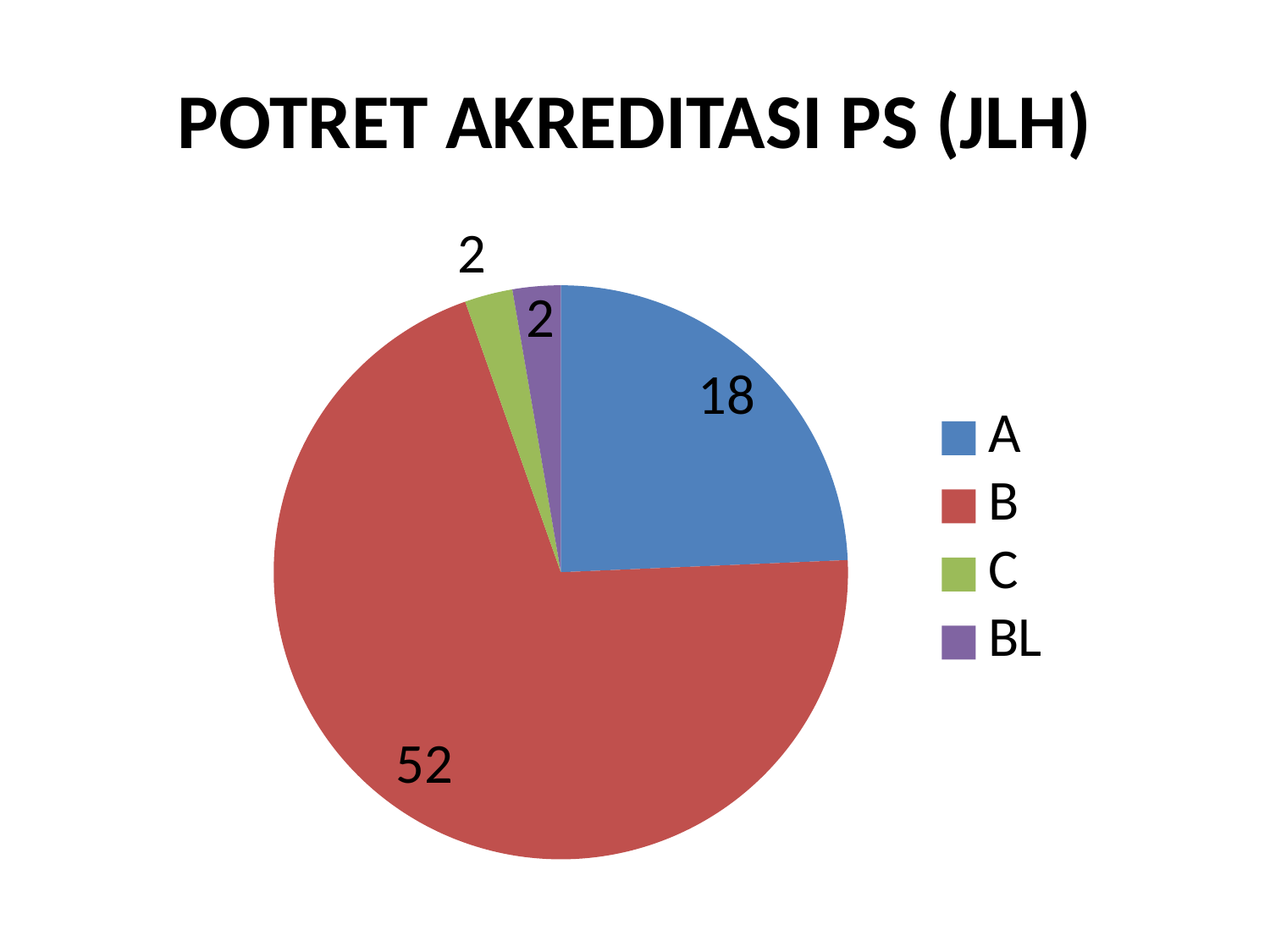

# POTRET AKREDITASI PS (JLH)

### Chart

| Category |  |  |
|---|---|---|
| A | 18.0 | 0.24324324324324337 |
| B | 52.0 | 0.7027027027027025 |
| C | 2.0 | 0.02702702702702707 |
| BL | 2.0 | 0.02702702702702707 |